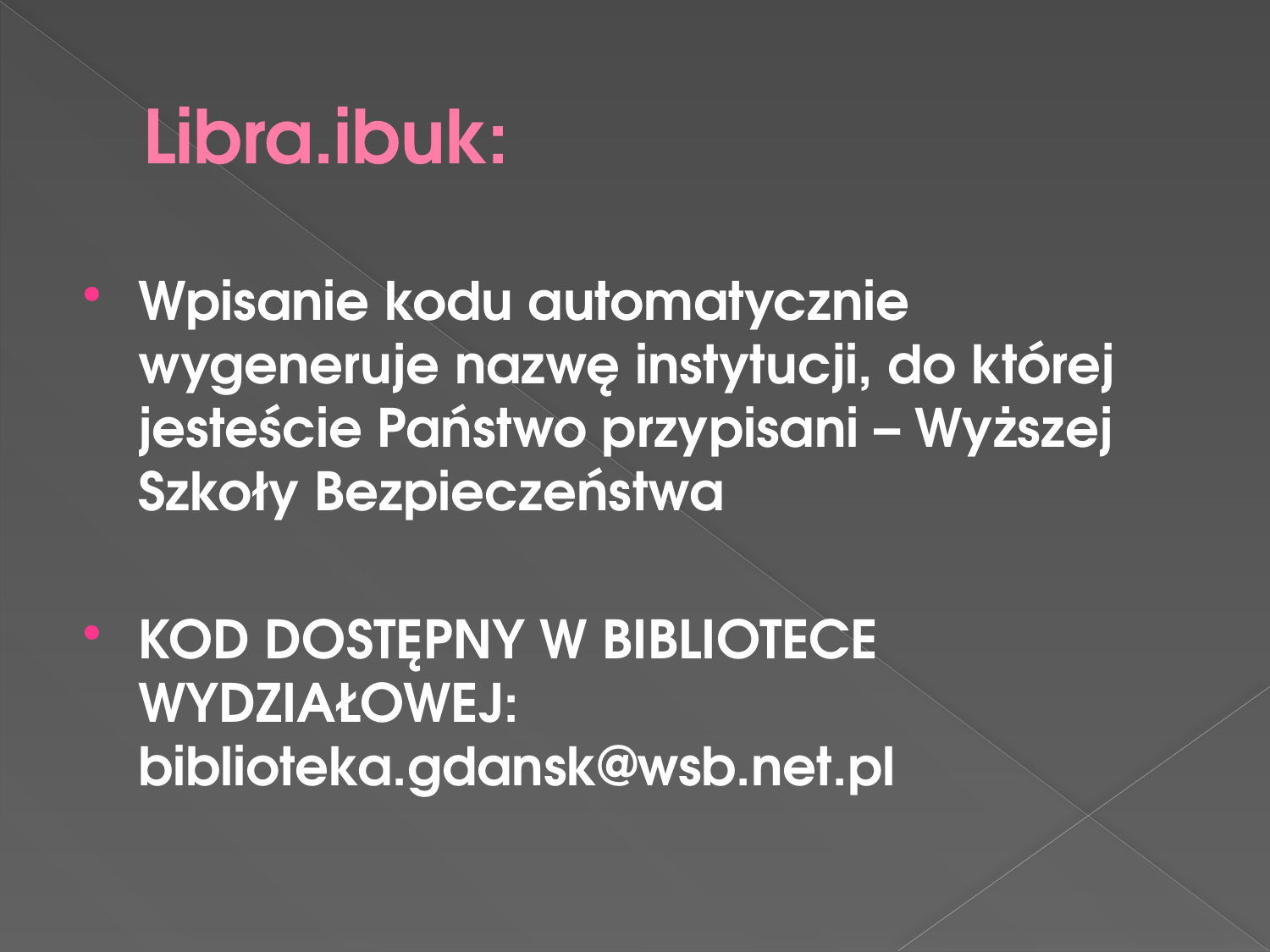

# Libra.ibuk:
Wpisanie kodu automatycznie wygeneruje nazwę instytucji, do której jesteście Państwo przypisani – Wyższej Szkoły Bezpieczeństwa

KOD DOSTĘPNY W BIBLIOTECE WYDZIAŁOWEJ: biblioteka.gdansk@wsb.net.pl